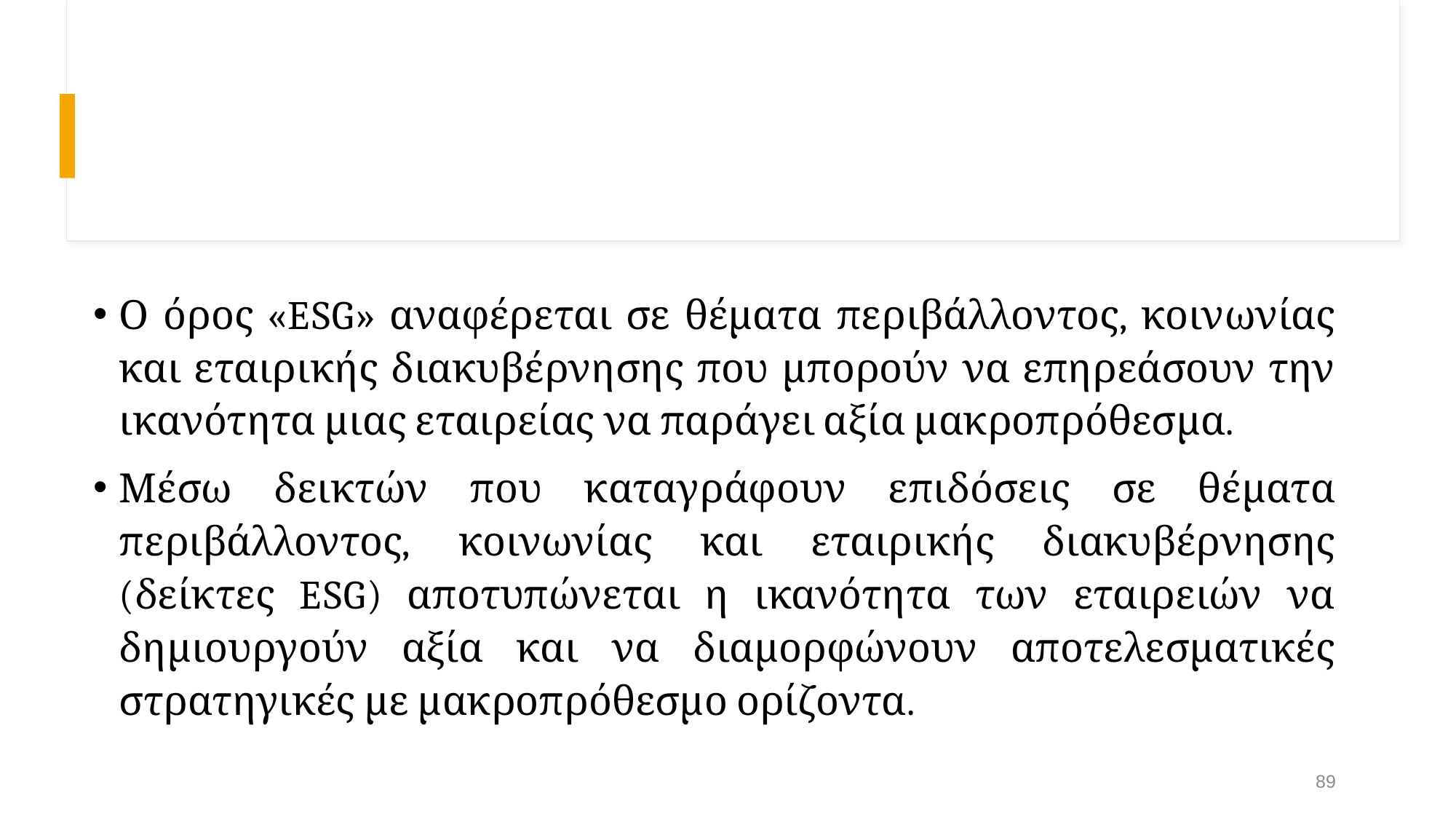

#
Ο όρος «ESG» αναφέρεται σε θέματα περιβάλλοντος, κοινωνίας και εταιρικής διακυβέρνησης που μπορούν να επηρεάσουν την ικανότητα μιας εταιρείας να παράγει αξία μακροπρόθεσμα.
Μέσω δεικτών που καταγράφουν επιδόσεις σε θέματα περιβάλλοντος, κοινωνίας και εταιρικής διακυβέρνησης (δείκτες ESG) αποτυπώνεται η ικανότητα των εταιρειών να δημιουργούν αξία και να διαμορφώνουν αποτελεσματικές στρατηγικές με μακροπρόθεσμο ορίζοντα.
89